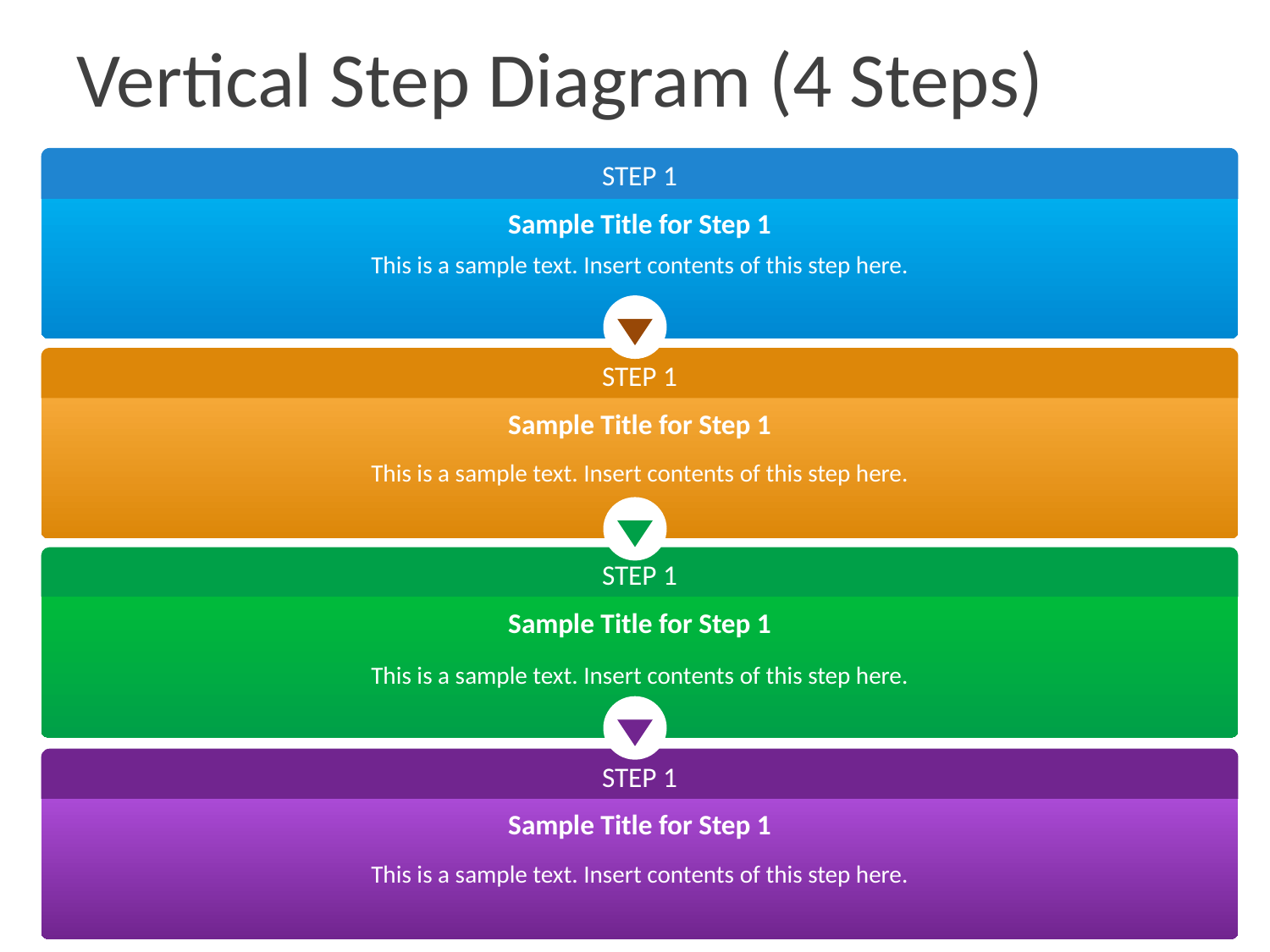

# Vertical Step Diagram (4 Steps)
STEP 1

Sample Title for Step 1
This is a sample text. Insert contents of this step here.

STEP 1

Sample Title for Step 1
This is a sample text. Insert contents of this step here.

STEP 1

Sample Title for Step 1
This is a sample text. Insert contents of this step here.

STEP 1

Sample Title for Step 1
This is a sample text. Insert contents of this step here.